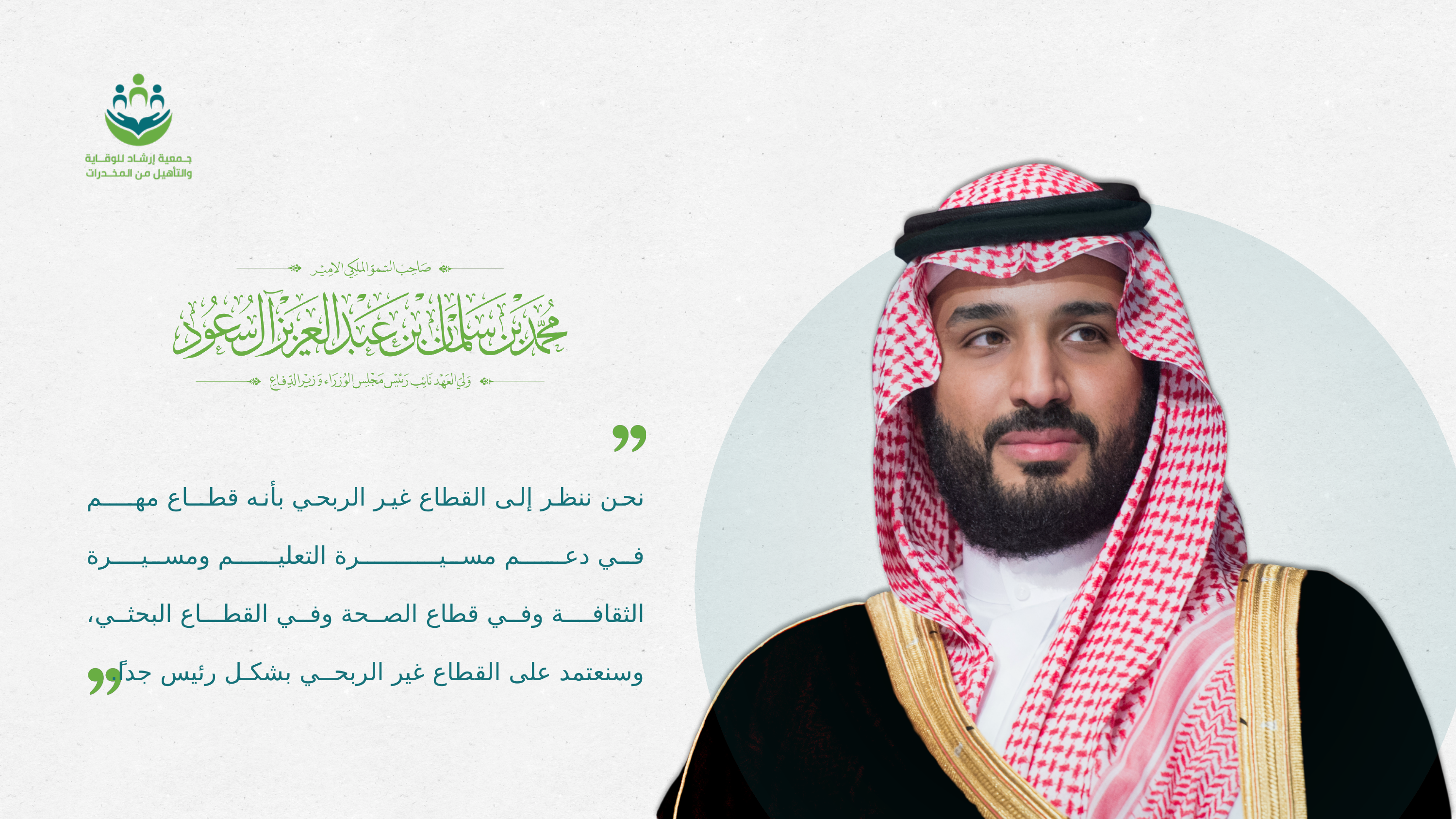

نحن ننظر إلى القطاع غير الربحي بأنه قطــاع مهــــم في دعــــم مسيـــــــــــرة التعليــــم ومسيــــرة الثقافــة وفي قطاع الصحة وفي القطـاع البحثي، وسنعتمد على القطاع غير الربحــي بشكـل رئيس جداً.